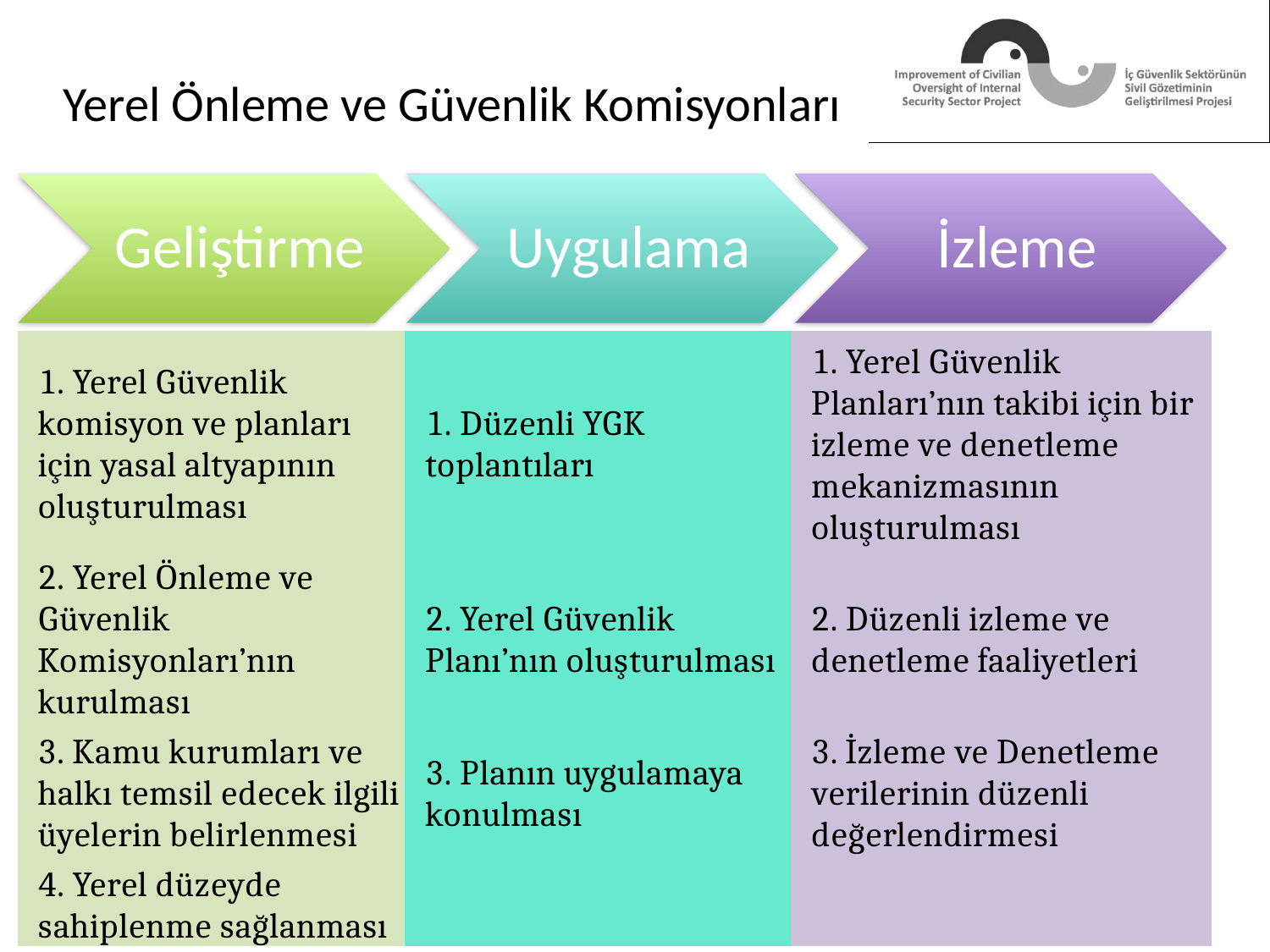

# Yerel Önleme ve Güvenlik Komisyonları
Geliştirme
Uygulama
İzleme
| 1. Yerel Güvenlik komisyon ve planları için yasal altyapının oluşturulması | 1. Düzenli YGK toplantıları | 1. Yerel Güvenlik Planları’nın takibi için bir izleme ve denetleme mekanizmasının oluşturulması |
| --- | --- | --- |
| 2. Yerel Önleme ve Güvenlik Komisyonları’nın kurulması | 2. Yerel Güvenlik Planı’nın oluşturulması | 2. Düzenli izleme ve denetleme faaliyetleri |
| 3. Kamu kurumları ve halkı temsil edecek ilgili üyelerin belirlenmesi | 3. Planın uygulamaya konulması | 3. İzleme ve Denetleme verilerinin düzenli değerlendirmesi |
| 4. Yerel düzeyde sahiplenme sağlanması |  |  |